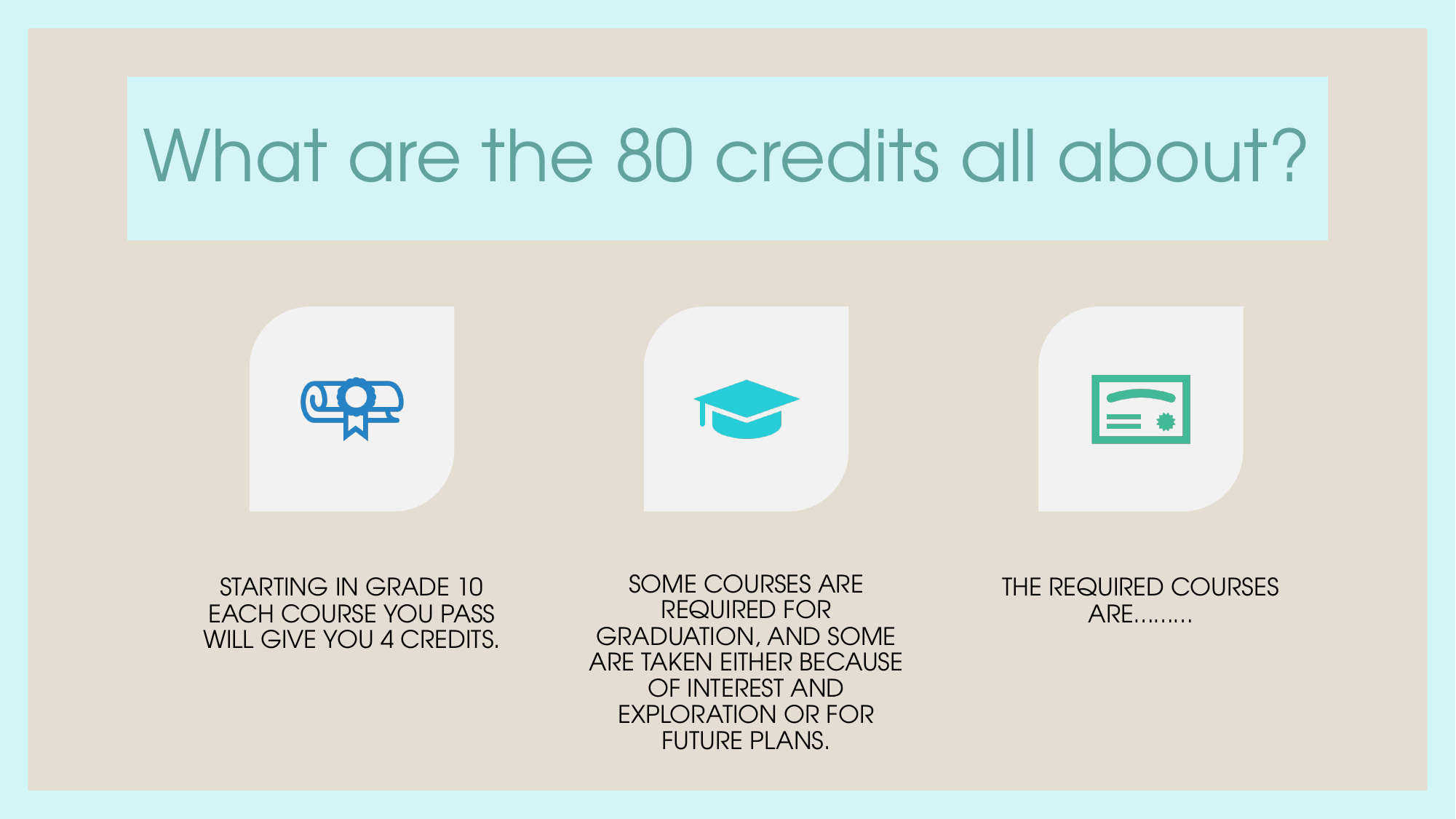

# What are the 80 credits all about?
Starting in Grade 10 each course you pass will give you 4 credits.
Some courses are required for graduation, and some are taken either because of interest and exploration or for future plans.
The required courses are………